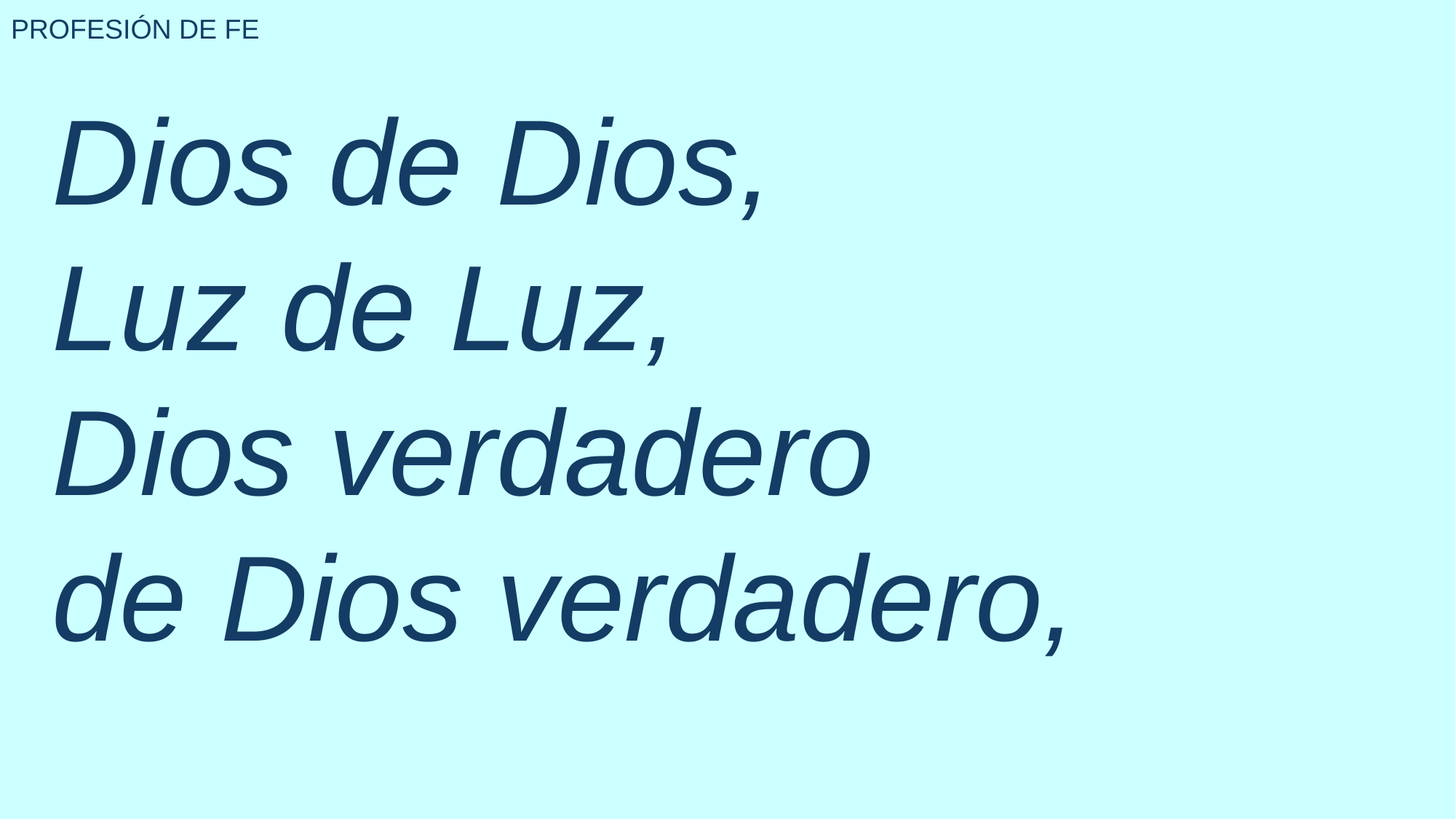

PROFESIÓN DE FE
Dios de Dios,
Luz de Luz,
Dios verdadero
de Dios verdadero,